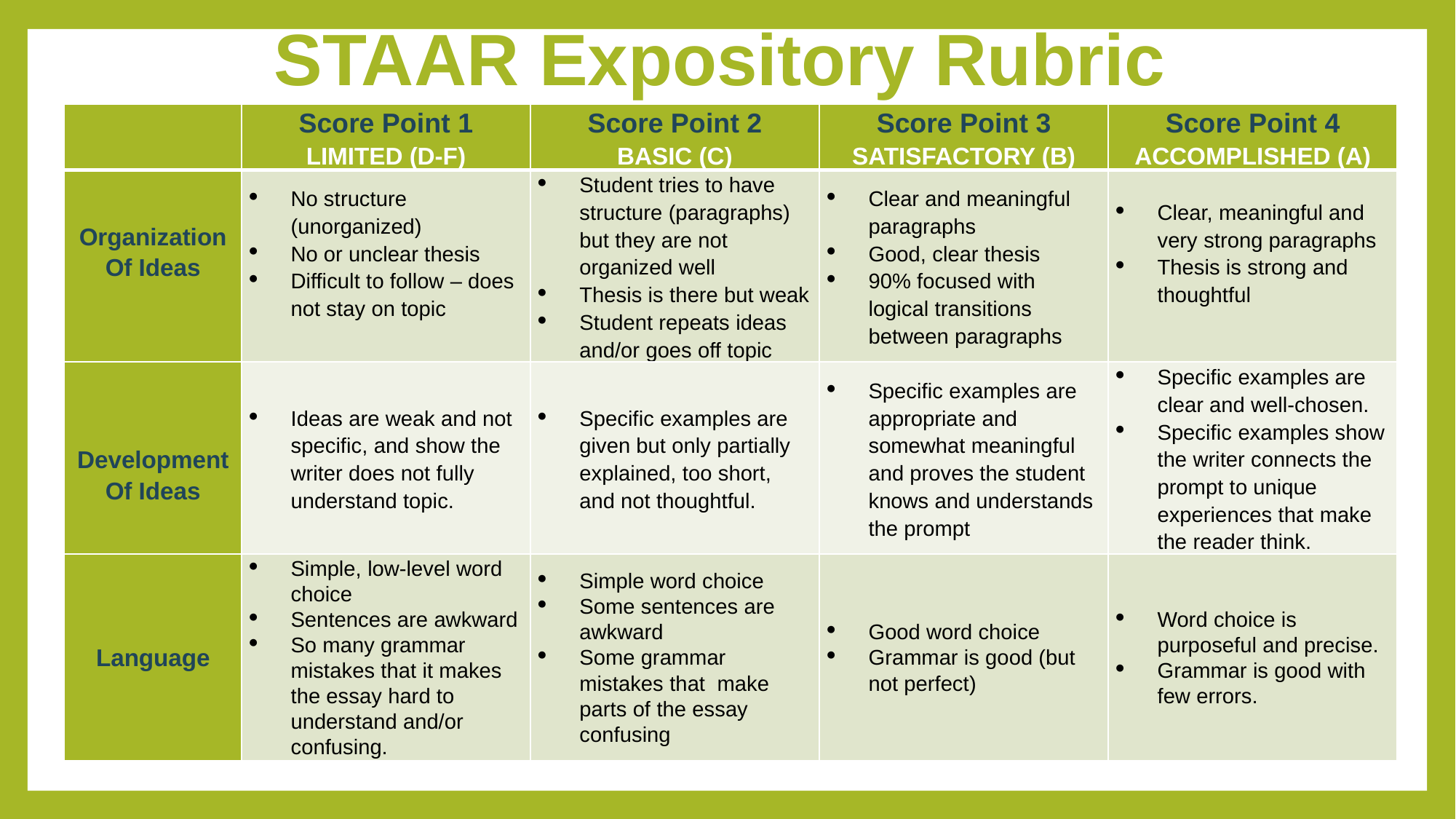

# STAAR Expository Rubric
|  | Score Point 1 LIMITED (D-F) | Score Point 2 BASIC (C) | Score Point 3 SATISFACTORY (B) | Score Point 4 ACCOMPLISHED (A) |
| --- | --- | --- | --- | --- |
| Organization Of Ideas | No structure (unorganized) No or unclear thesis Difficult to follow – does not stay on topic | Student tries to have structure (paragraphs) but they are not organized well Thesis is there but weak Student repeats ideas and/or goes off topic | Clear and meaningful paragraphs Good, clear thesis 90% focused with logical transitions between paragraphs | Clear, meaningful and very strong paragraphs Thesis is strong and thoughtful |
| Development Of Ideas | Ideas are weak and not specific, and show the writer does not fully understand topic. | Specific examples are given but only partially explained, too short, and not thoughtful. | Specific examples are appropriate and somewhat meaningful and proves the student knows and understands the prompt | Specific examples are clear and well-chosen. Specific examples show the writer connects the prompt to unique experiences that make the reader think. |
| Language | Simple, low-level word choice Sentences are awkward So many grammar mistakes that it makes the essay hard to understand and/or confusing. | Simple word choice Some sentences are awkward Some grammar mistakes that make parts of the essay confusing | Good word choice Grammar is good (but not perfect) | Word choice is purposeful and precise. Grammar is good with few errors. |